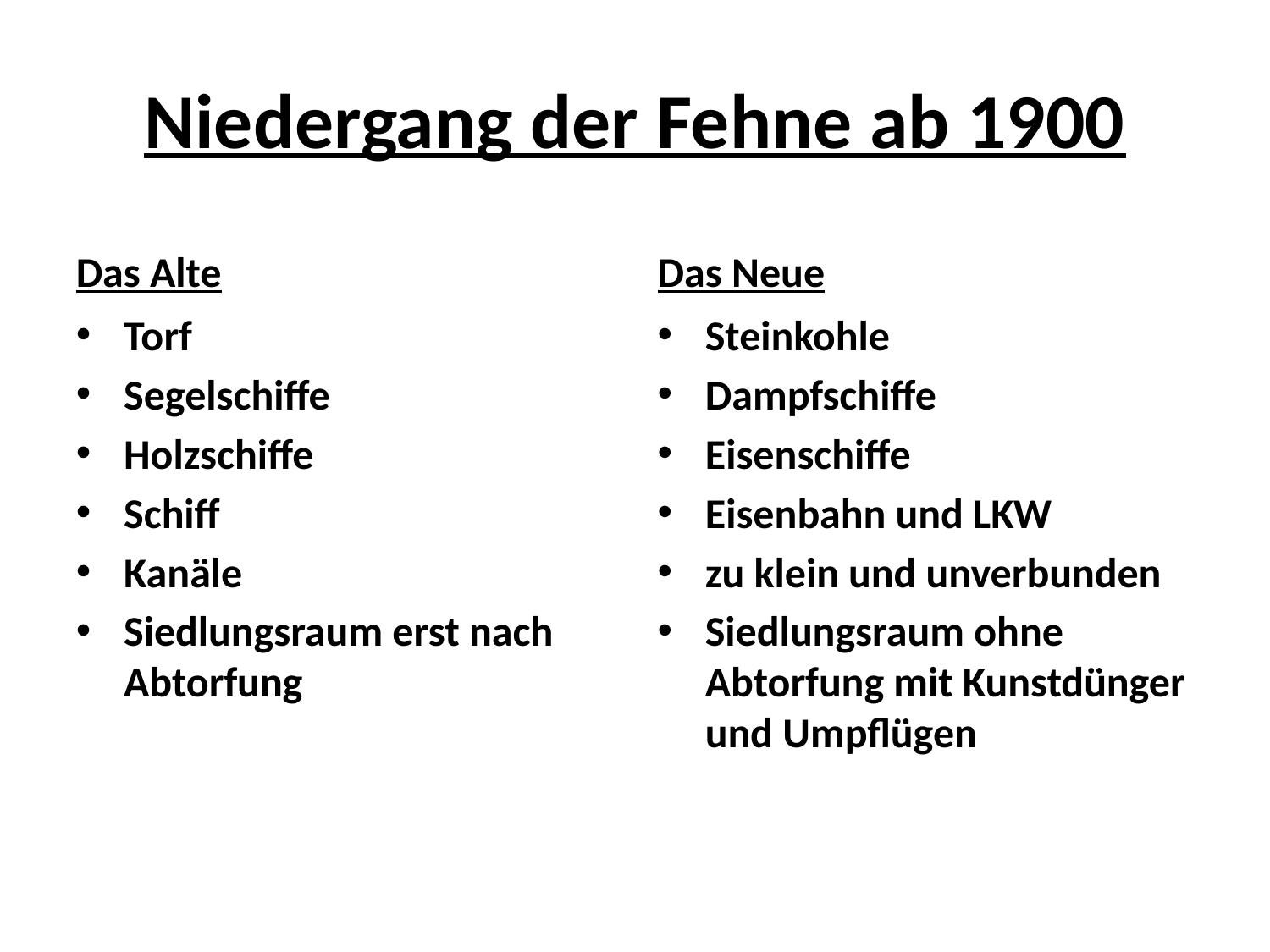

Niedergang der Fehne ab 1900
Das Alte
Das Neue
Torf
Segelschiffe
Holzschiffe
Schiff
Kanäle
Siedlungsraum erst nach Abtorfung
Steinkohle
Dampfschiffe
Eisenschiffe
Eisenbahn und LKW
zu klein und unverbunden
Siedlungsraum ohne Abtorfung mit Kunstdünger und Umpflügen